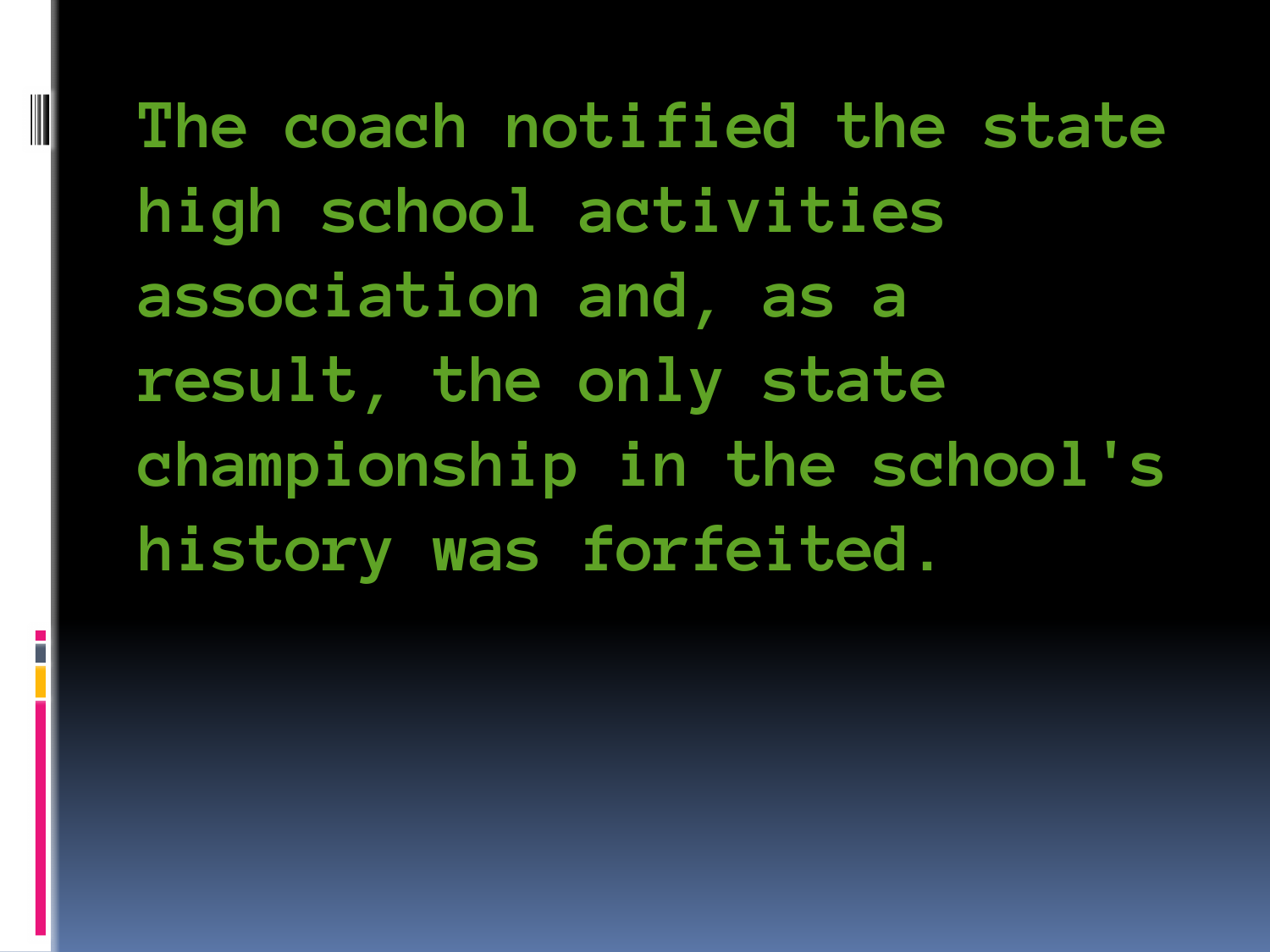

# The coach notified the state high school activities association and, as a result, the only state championship in the school's history was forfeited.